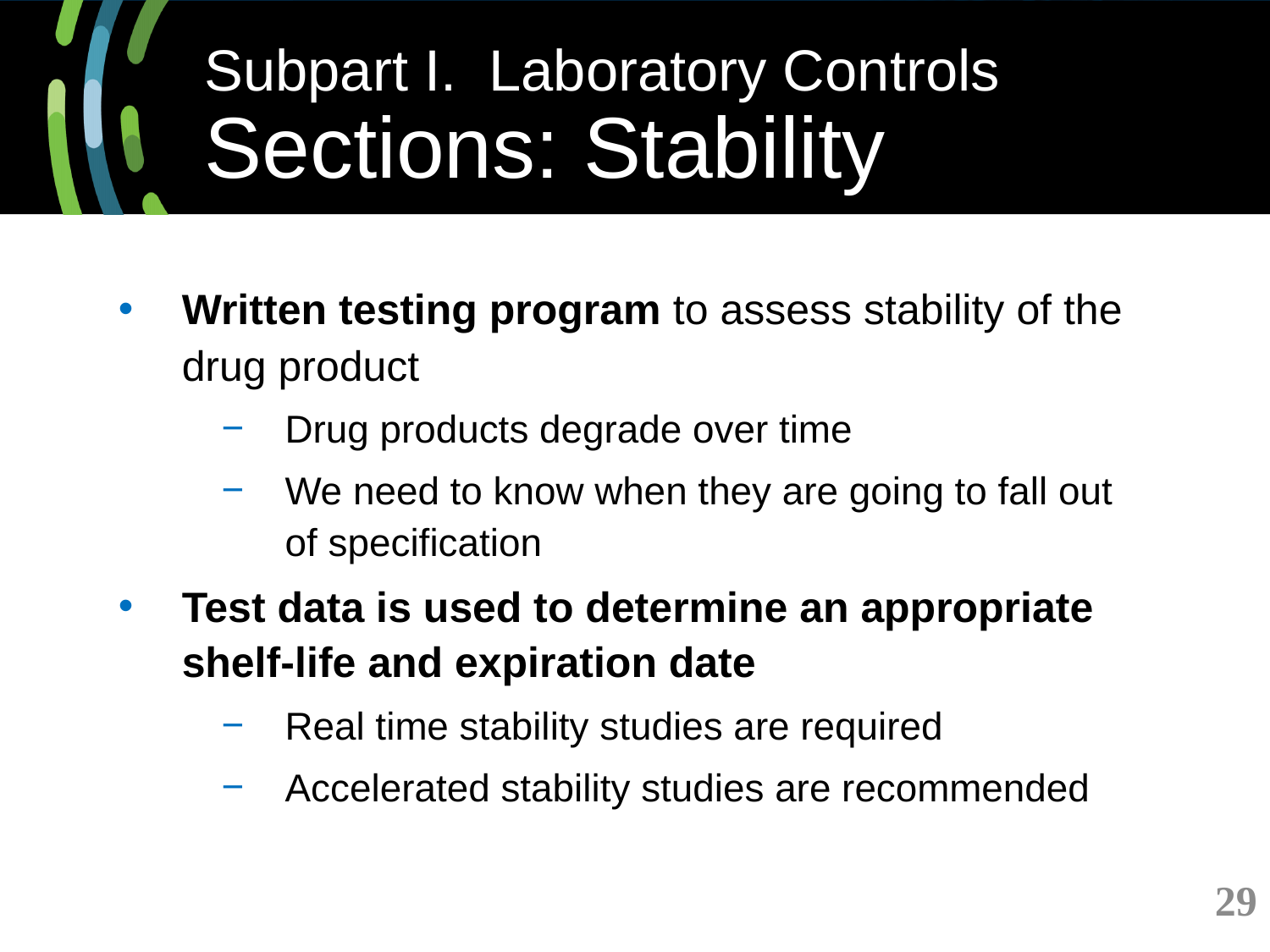

# Subpart I.  Laboratory Controls Sections: Stability
Written testing program to assess stability of the drug product
Drug products degrade over time
We need to know when they are going to fall out of specification
Test data is used to determine an appropriate shelf-life and expiration date
Real time stability studies are required
Accelerated stability studies are recommended
29